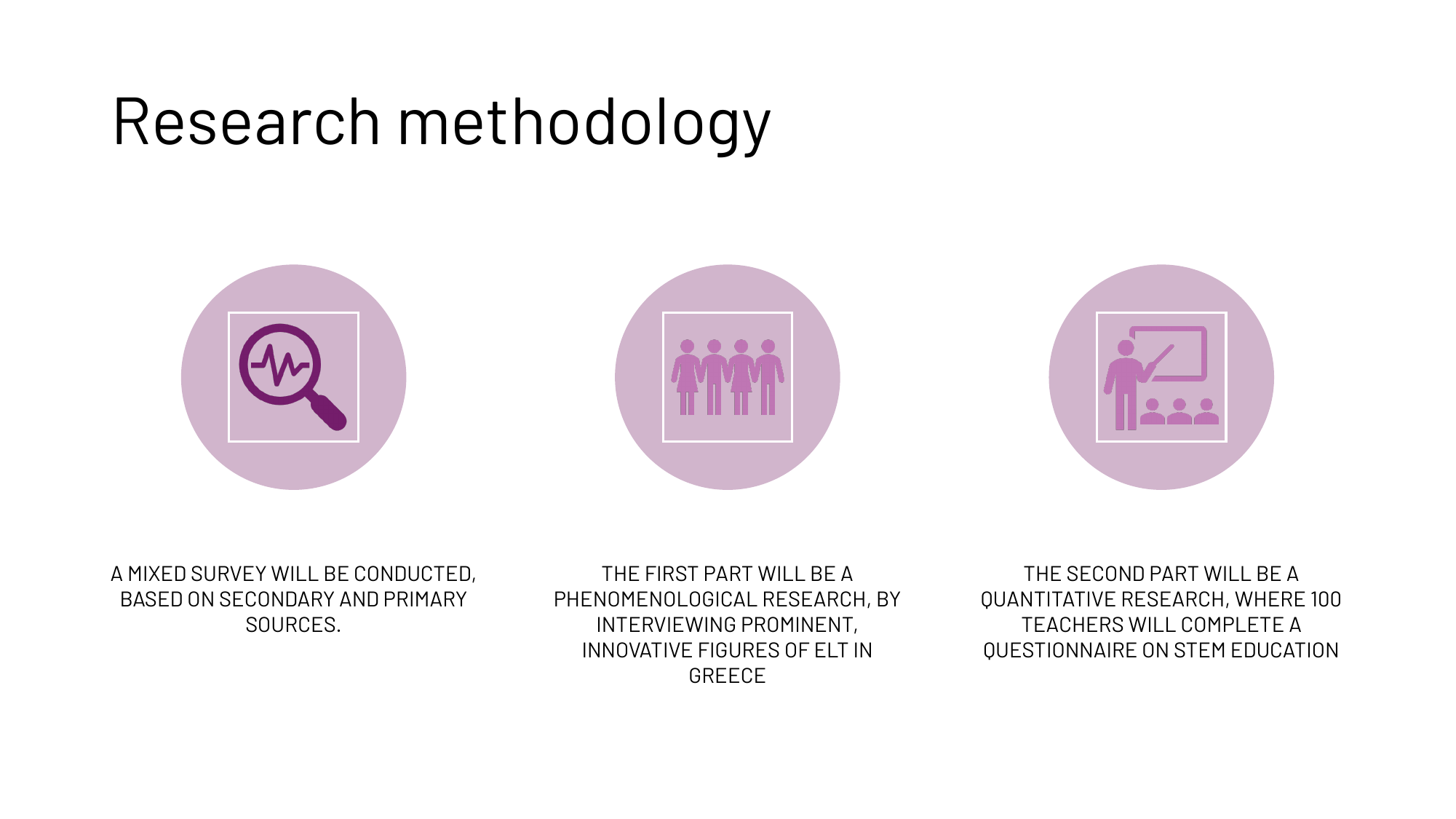

# Research methodology
A mixed survey will be conducted, based on secondary and primary sources.
The first part will be a phenomenological research, by interviewing prominent, innovative figures of ELT in Greece
The second part will be a quantitative research, where 100 teachers will complete a questionnaire on STEM education